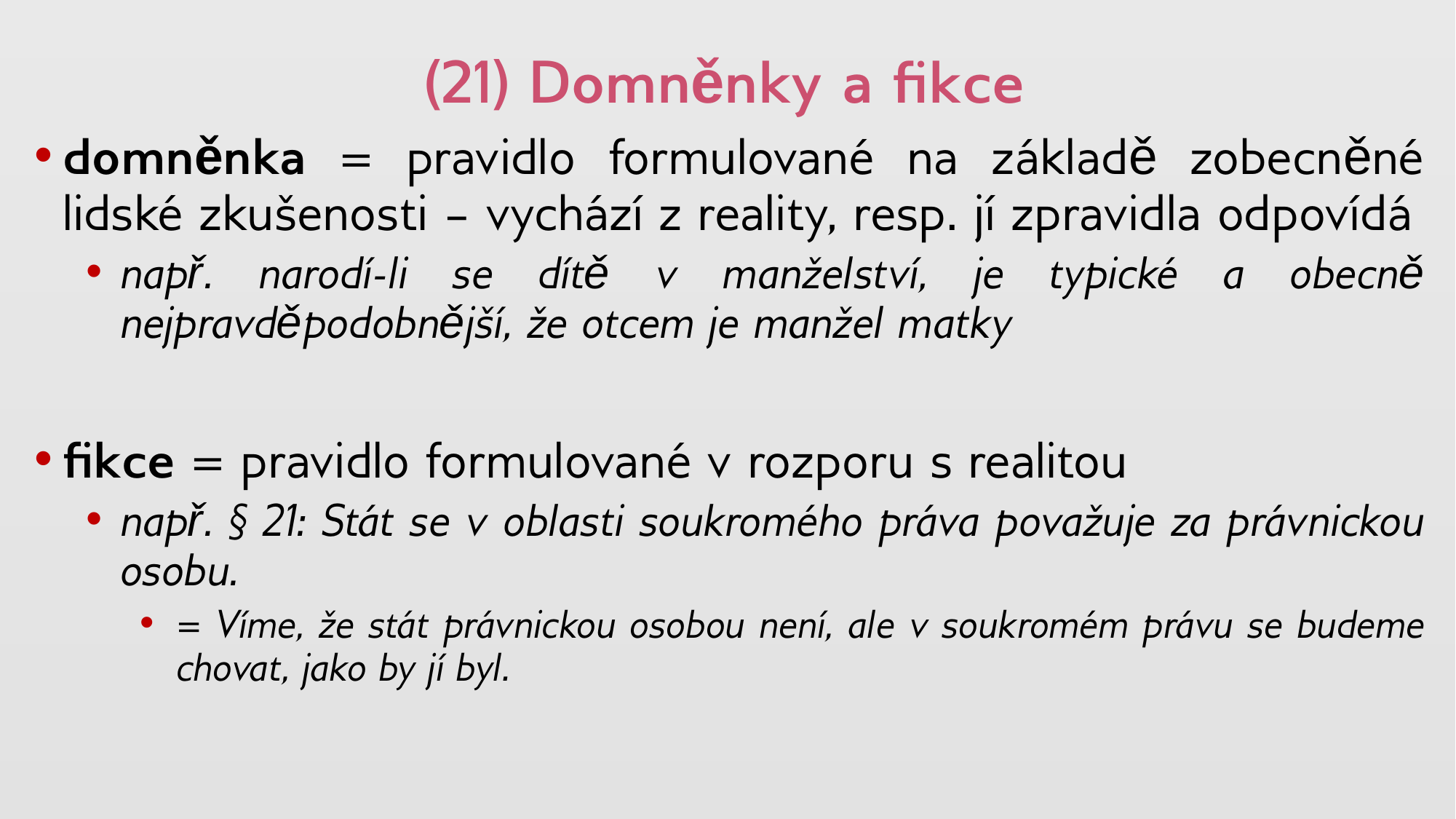

# (21) Domněnky a fikce
domněnka = pravidlo formulované na základě zobecněné lidské zkušenosti – vychází z reality, resp. jí zpravidla odpovídá
např. narodí-li se dítě v manželství, je typické a obecně nejpravděpodobnější, že otcem je manžel matky

fikce = pravidlo formulované v rozporu s realitou
např. § 21: Stát se v oblasti soukromého práva považuje za právnickou osobu.
= Víme, že stát právnickou osobou není, ale v soukromém právu se budeme chovat, jako by jí byl.